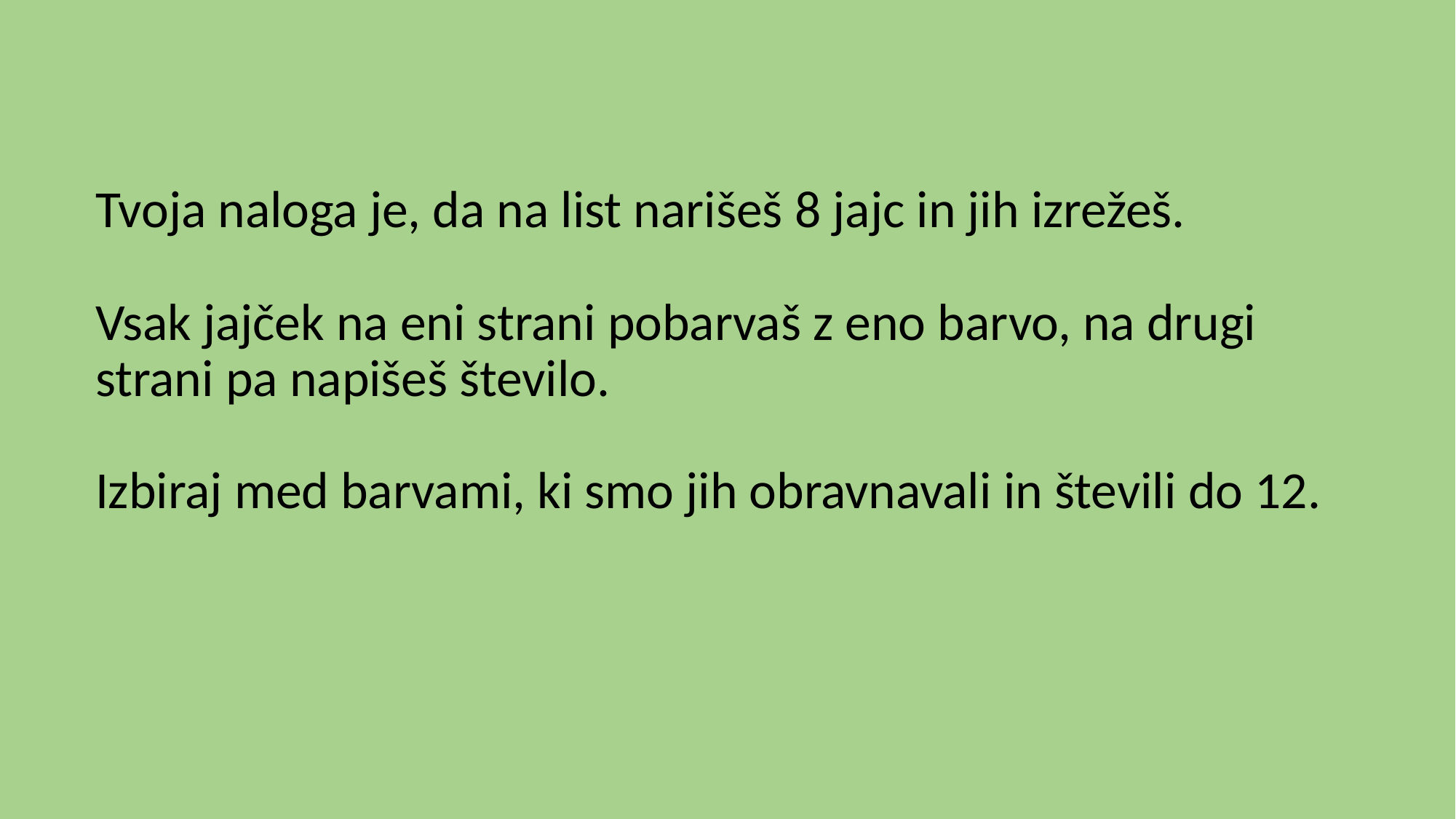

# Tvoja naloga je, da na list narišeš 8 jajc in jih izrežeš. Vsak jajček na eni strani pobarvaš z eno barvo, na drugi strani pa napišeš število. Izbiraj med barvami, ki smo jih obravnavali in števili do 12.